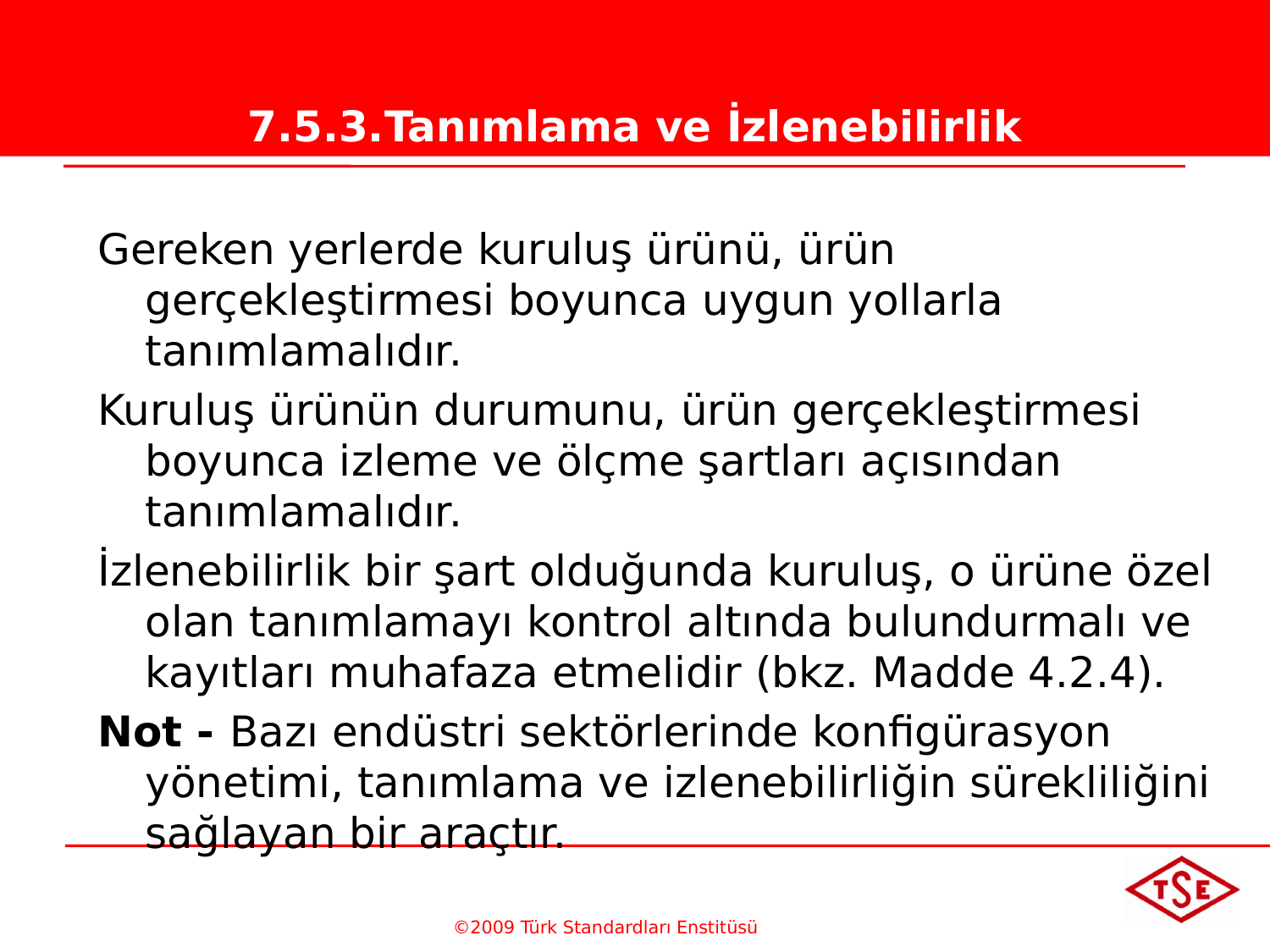

# 7.5.3.Tanımlama ve İzlenebilirlik
Gereken yerlerde kuruluş ürünü, ürün gerçekleştirmesi boyunca uygun yollarla tanımlamalıdır.
Kuruluş ürünün durumunu, ürün gerçekleştirmesi boyunca izleme ve ölçme şartları açısından tanımlamalıdır.
İzlenebilirlik bir şart olduğunda kuruluş, o ürüne özel olan tanımlamayı kontrol altında bulundurmalı ve kayıtları muhafaza etmelidir (bkz. Madde 4.2.4).
Not - Bazı endüstri sektörlerinde konfigürasyon yönetimi, tanımlama ve izlenebilirliğin sürekliliğini sağlayan bir araçtır.

©2009 Türk Standardları Enstitüsü